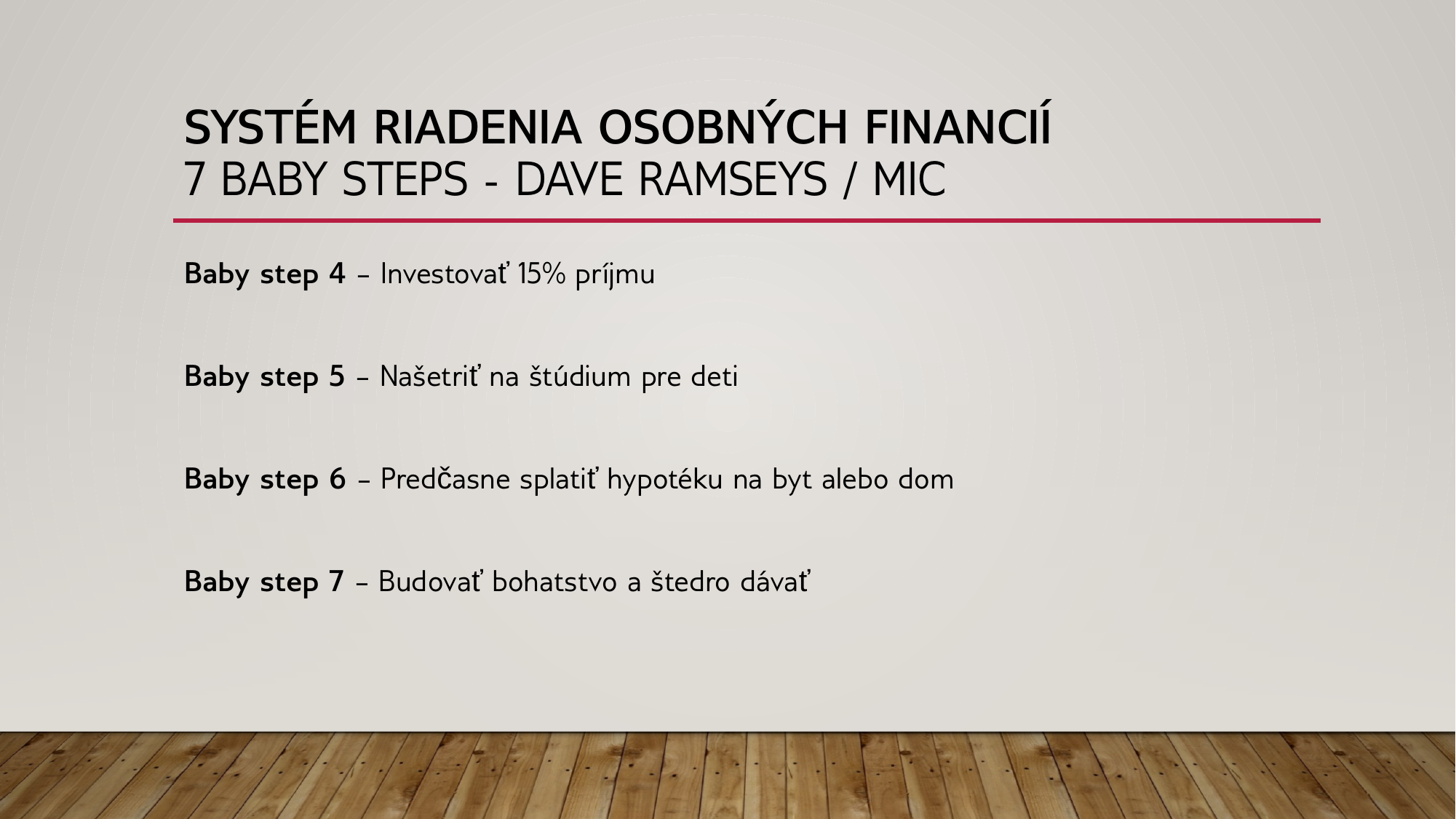

# Systém riadenia osobných financií 7 Baby steps - Dave Ramseys / Mic
Baby step 4 – Investovať 15% príjmu
Baby step 5 – Našetriť na štúdium pre deti
Baby step 6 – Predčasne splatiť hypotéku na byt alebo dom
Baby step 7 – Budovať bohatstvo a štedro dávať